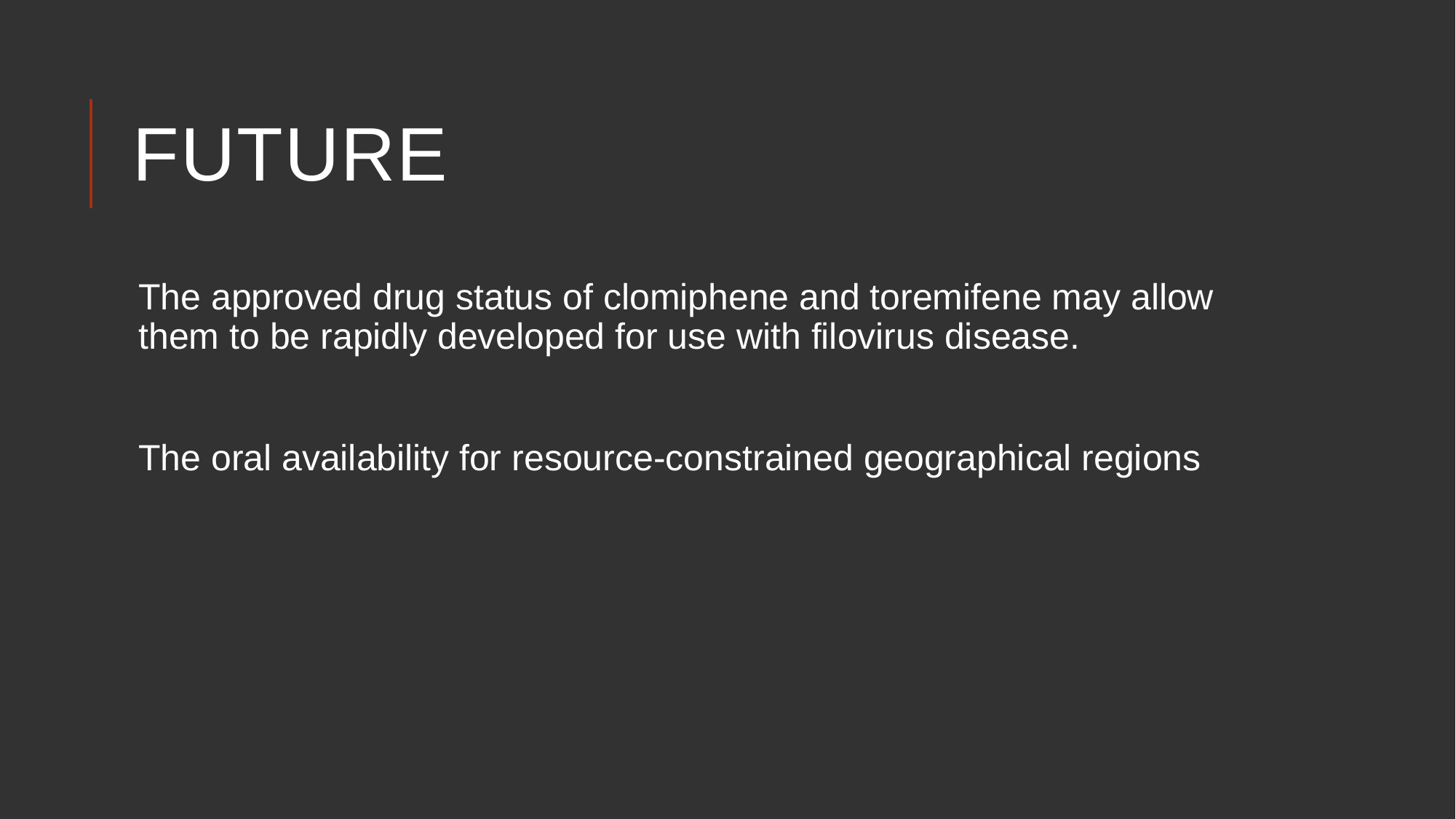

# future
The approved drug status of clomiphene and toremifene may allow them to be rapidly developed for use with filovirus disease.

The oral availability for resource-constrained geographical regions